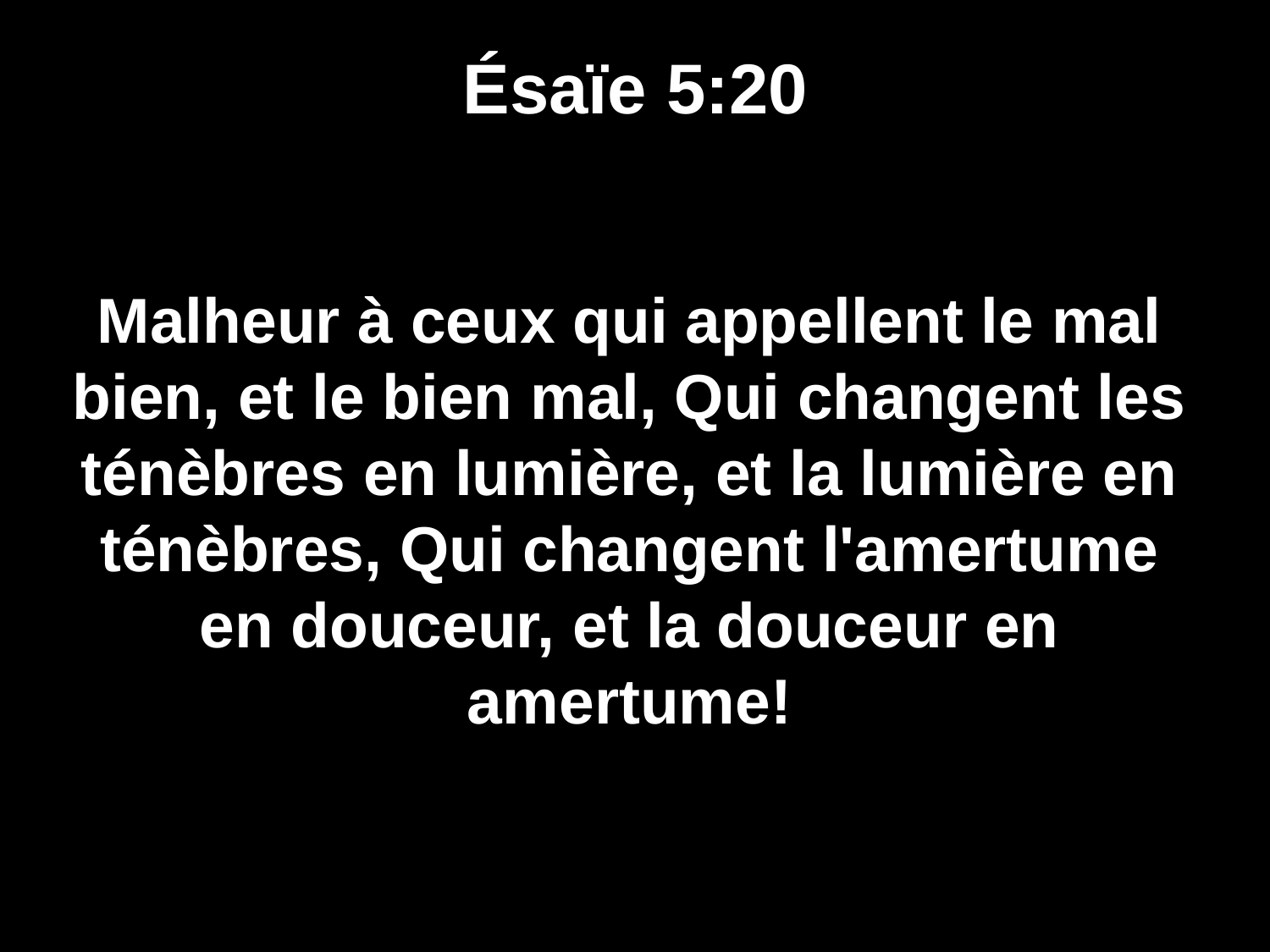

# Ésaïe 5:20
Malheur à ceux qui appellent le mal bien, et le bien mal, Qui changent les ténèbres en lumière, et la lumière en ténèbres, Qui changent l'amertume en douceur, et la douceur en amertume!